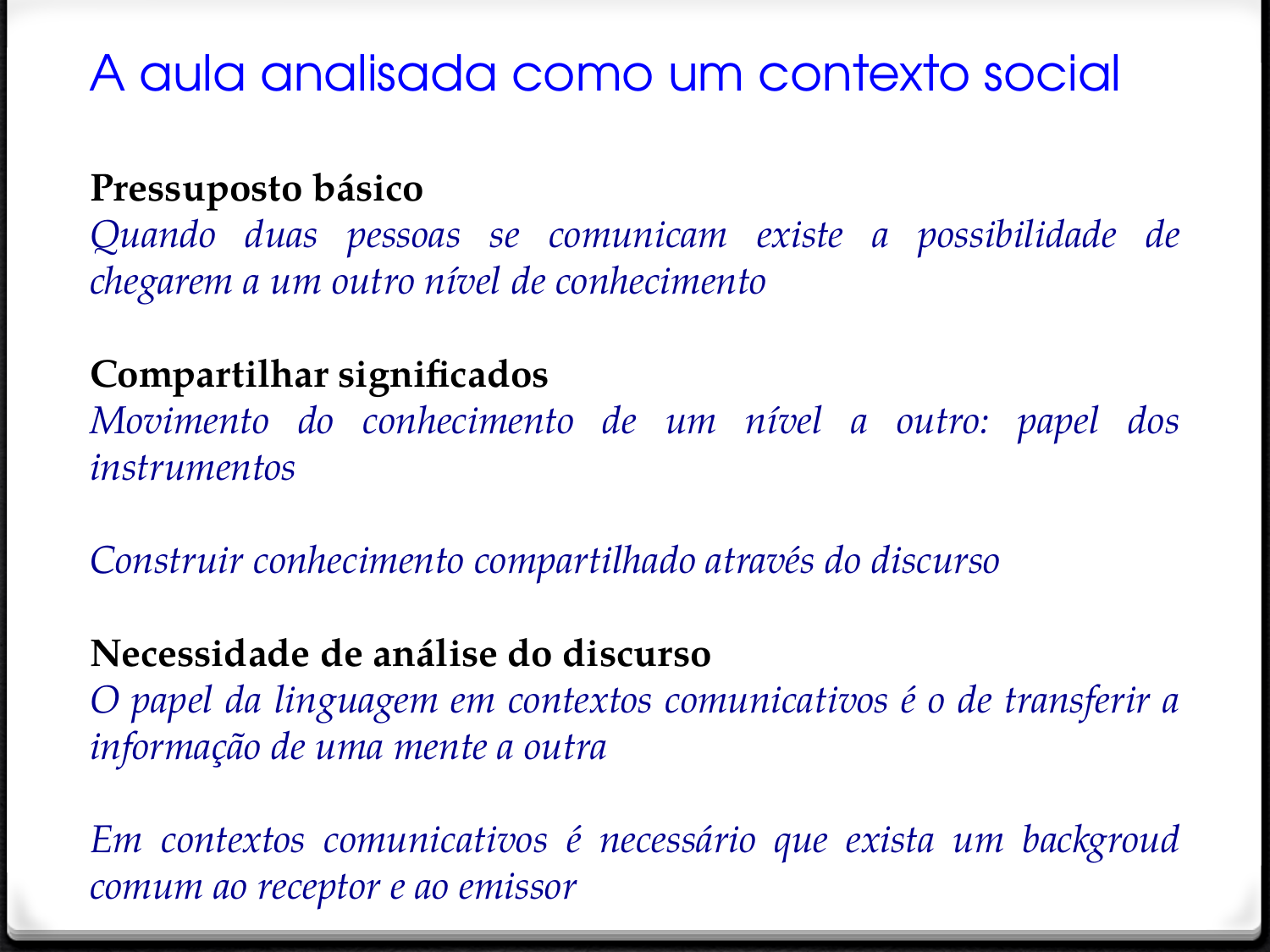

# A aula analisada como um contexto social
Pressuposto básico
Quando duas pessoas se comunicam existe a possibilidade de chegarem a um outro nível de conhecimento

Compartilhar significados
Movimento do conhecimento de um nível a outro: papel dos instrumentos

Construir conhecimento compartilhado através do discurso

Necessidade de análise do discurso
O papel da linguagem em contextos comunicativos é o de transferir a informação de uma mente a outra

Em contextos comunicativos é necessário que exista um backgroud comum ao receptor e ao emissor